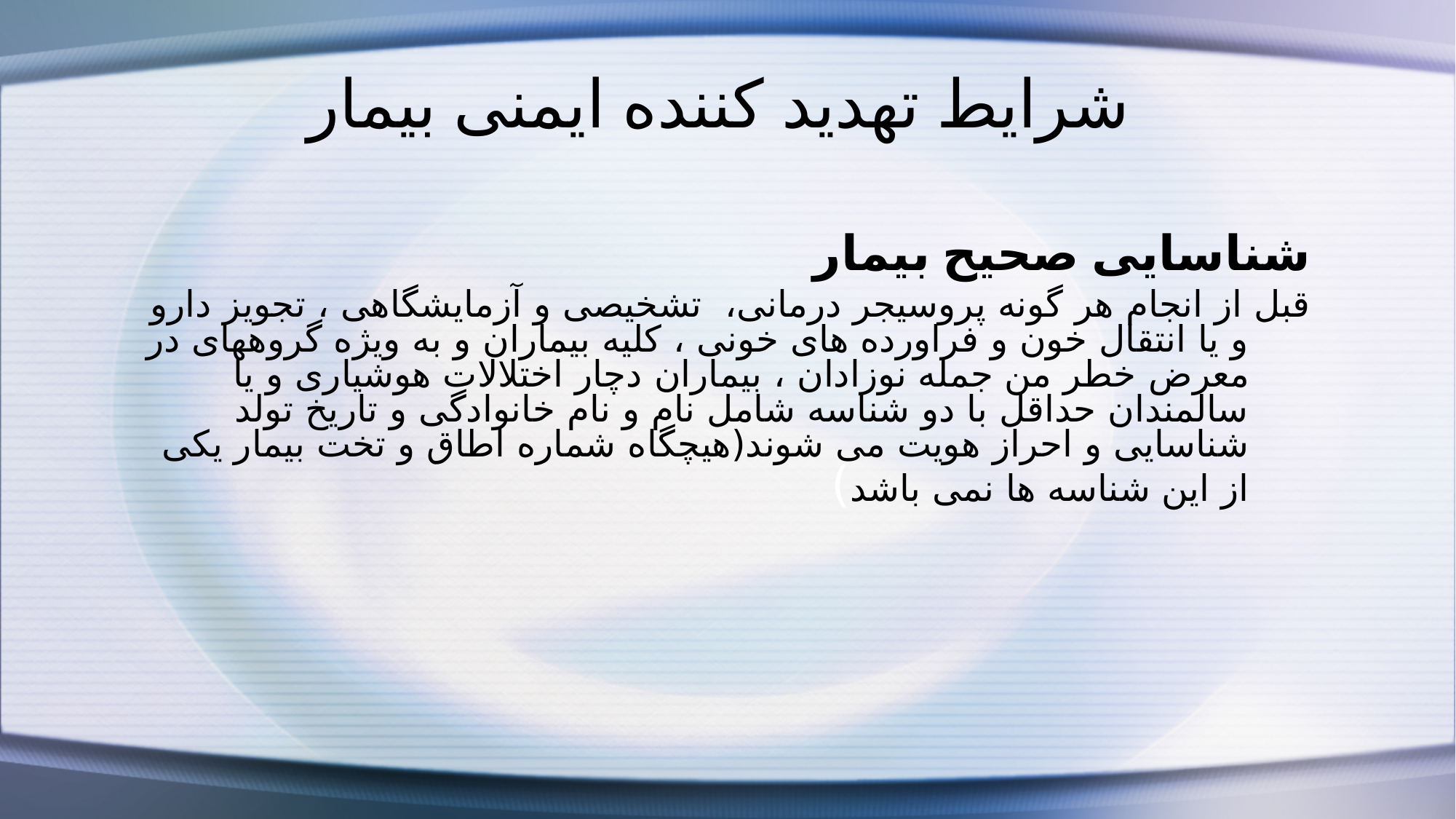

# شرایط تهدید کننده ایمنی بیمار
شناسایی صحیح بیمار
قبل از انجام هر گونه پروسیجر درمانی،  تشخیصی و آزمایشگاهی ، تجویز دارو و یا انتقال خون و فراورده های خونی ، کلیه بیماران و به ویژه گروههای در معرض خطر من جمله نوزادان ، بیماران دچار اختلالات هوشیاری و یا سالمندان حداقل با دو شناسه شامل نام و نام خانوادگی و تاریخ تولد شناسایی و احراز هویت می شوند(هیچگاه شماره اطاق و تخت بیمار یکی از این شناسه ها نمی باشد)